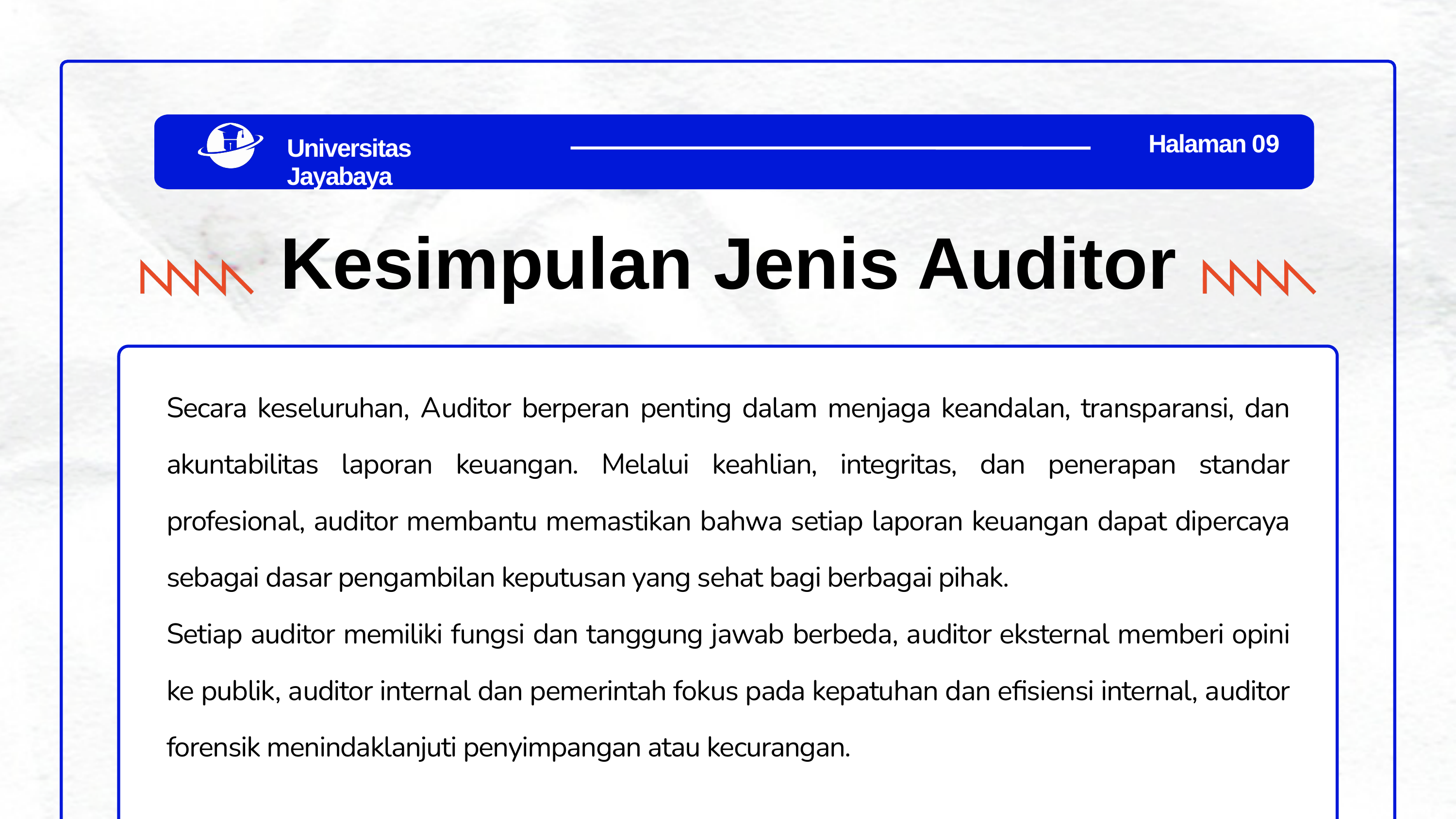

Halaman 09
Universitas Jayabaya

Kesimpulan Jenis Auditor

Secara keseluruhan, Auditor berperan penting dalam menjaga keandalan, transparansi, dan akuntabilitas laporan keuangan. Melalui keahlian, integritas, dan penerapan standar profesional, auditor membantu memastikan bahwa setiap laporan keuangan dapat dipercaya sebagai dasar pengambilan keputusan yang sehat bagi berbagai pihak.
Setiap auditor memiliki fungsi dan tanggung jawab berbeda, auditor eksternal memberi opini ke publik, auditor internal dan pemerintah fokus pada kepatuhan dan efisiensi internal, auditor forensik menindaklanjuti penyimpangan atau kecurangan.